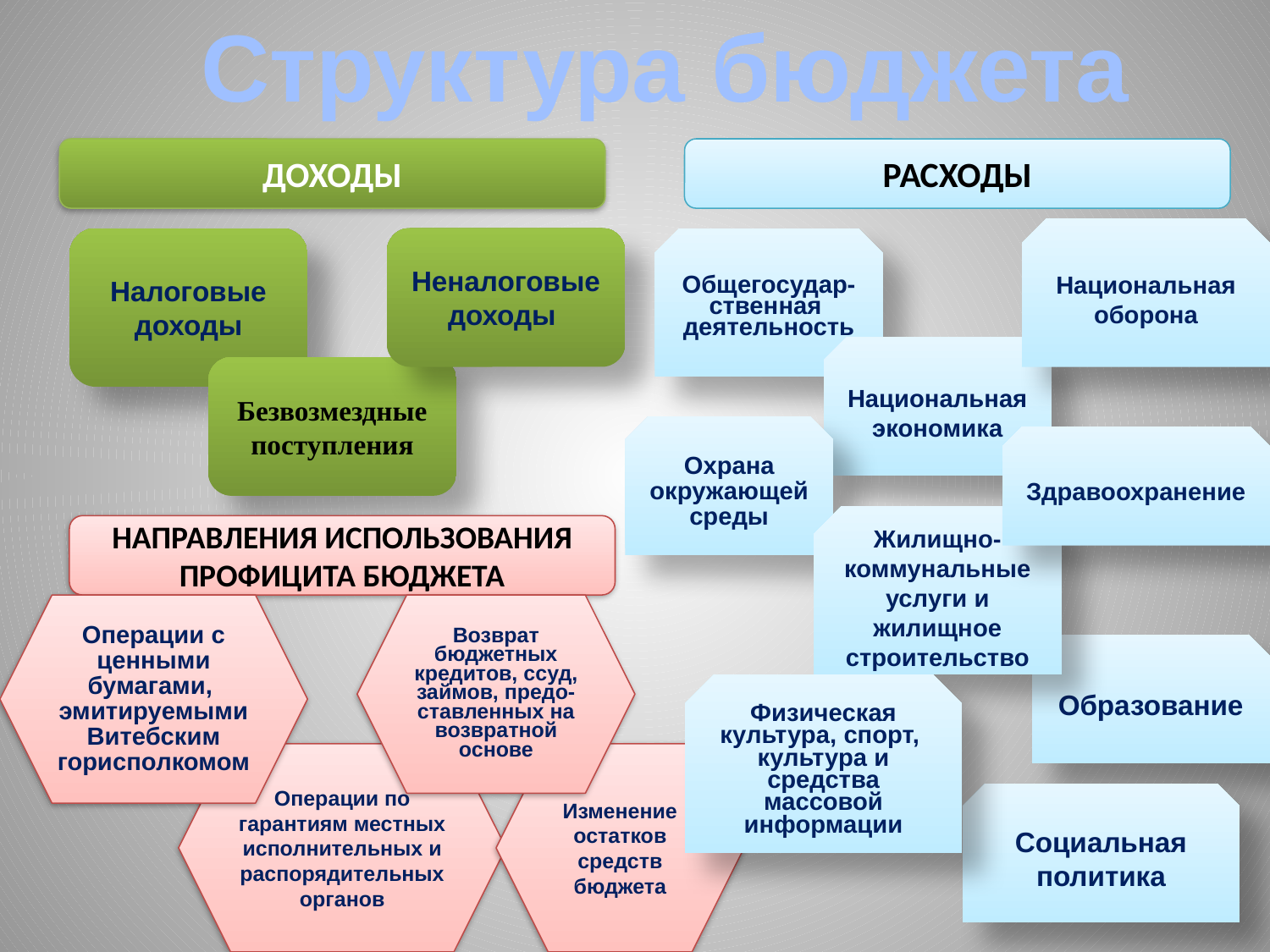

Структура бюджета
ДОХОДЫ
РАСХОДЫ
Национальная
оборона
Налоговые
доходы
Неналоговые
доходы
Общегосудар-ственная
деятельность
Национальная экономика
Безвозмездные поступления
Охрана окружающей среды
Здравоохранение
Жилищно-коммунальные услуги и жилищное строительство
НАПРАВЛЕНИЯ ИСПОЛЬЗОВАНИЯ ПРОФИЦИТА БЮДЖЕТА
Операции с ценными бумагами,
эмитируемыми Витебским горисполкомом
Возврат бюджетных кредитов, ссуд, займов, предо- ставленных на возвратной основе
Образование
Физическая культура, спорт,
культура и средства массовой информации
Операции по гарантиям местных исполнительных и распорядительных органов
Изменение остатков средств бюджета
Социальная политика